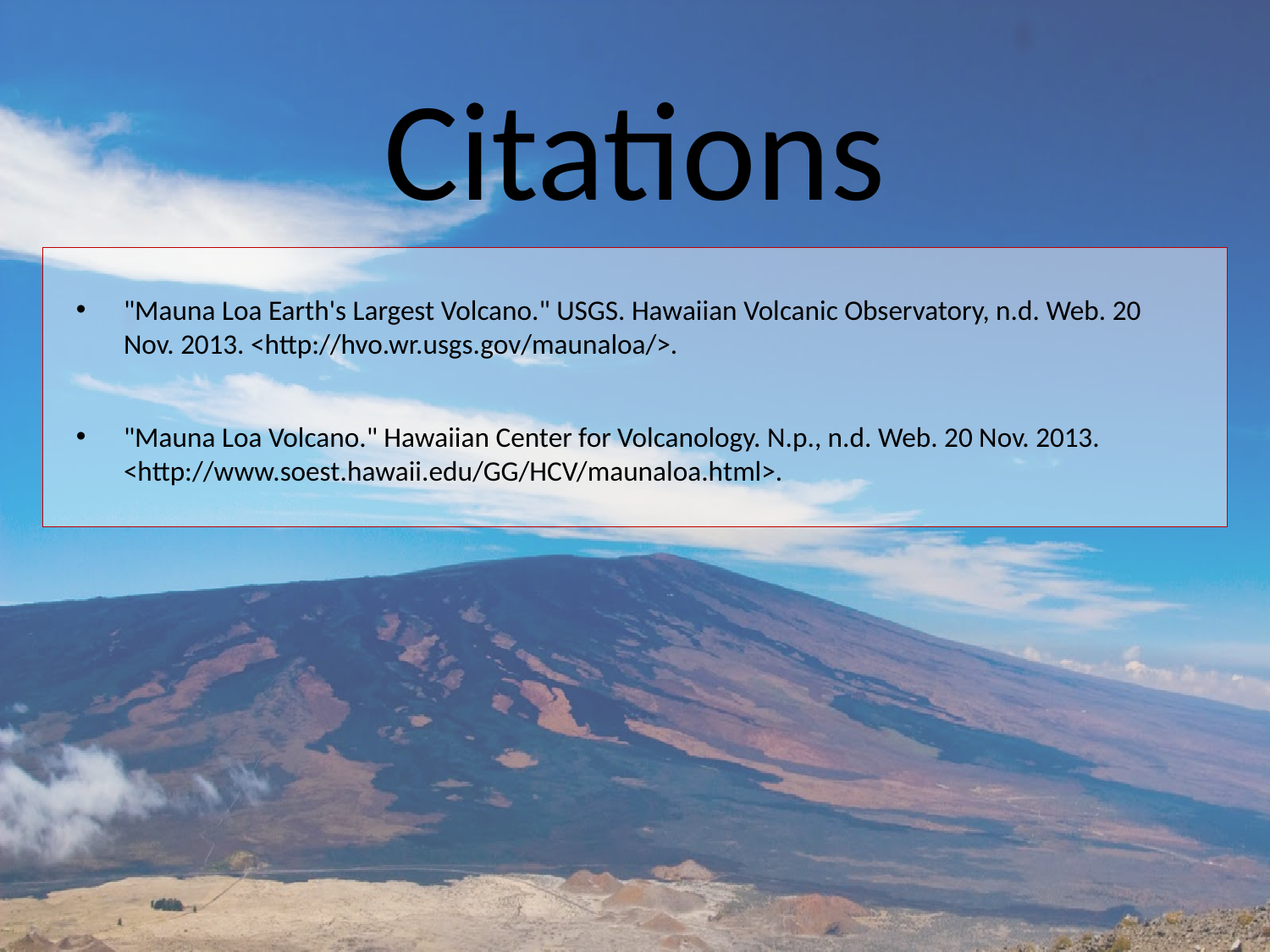

# Citations

"Mauna Loa Earth's Largest Volcano." USGS. Hawaiian Volcanic Observatory, n.d. Web. 20 Nov. 2013. <http://hvo.wr.usgs.gov/maunaloa/>.
"Mauna Loa Volcano." Hawaiian Center for Volcanology. N.p., n.d. Web. 20 Nov. 2013. <http://www.soest.hawaii.edu/GG/HCV/maunaloa.html>.